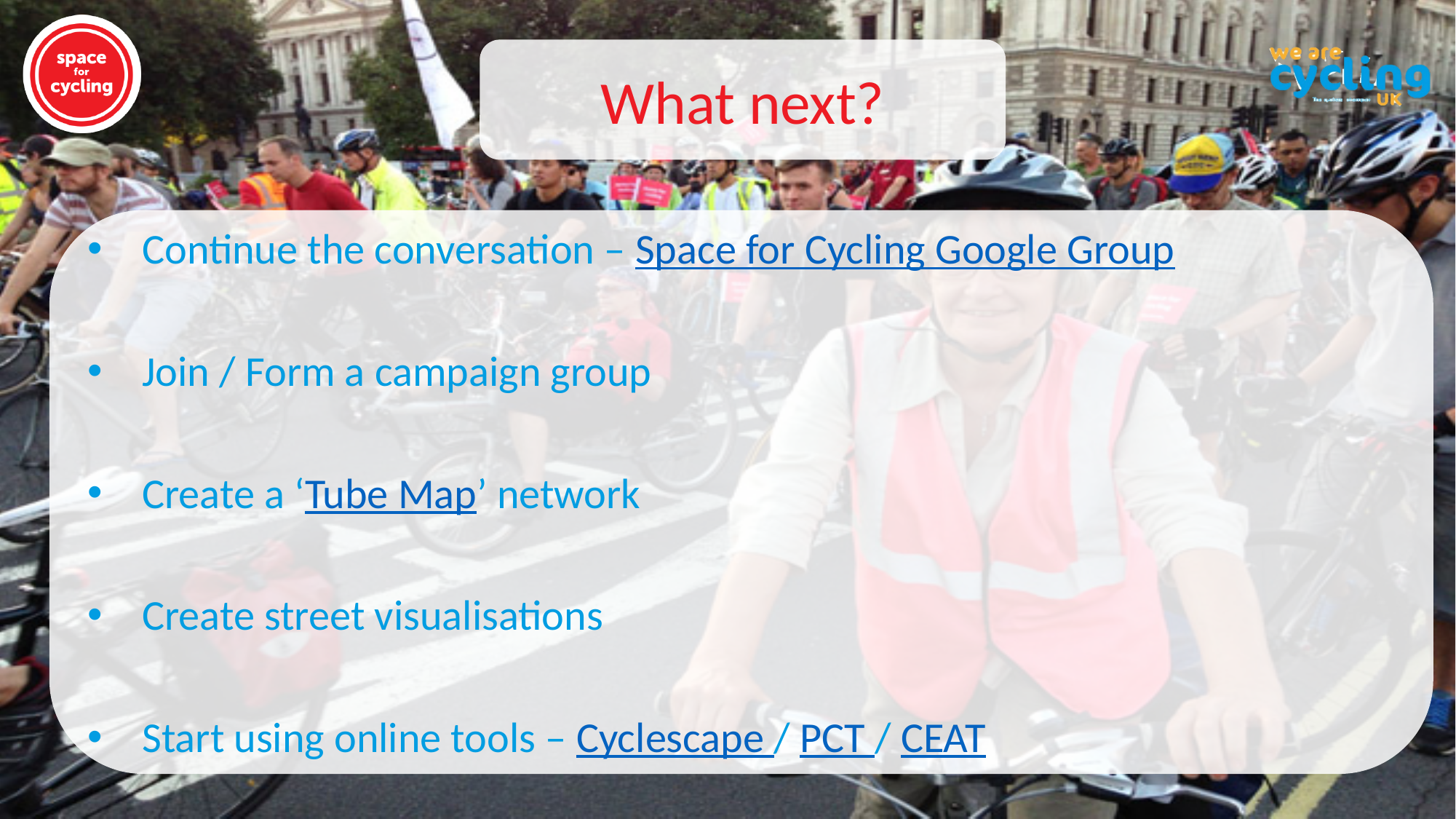

What next?

Continue the conversation – Space for Cycling Google Group

Join / Form a campaign group

Create a ‘Tube Map’ network

Create street visualisations

Start using online tools – Cyclescape / PCT / CEAT